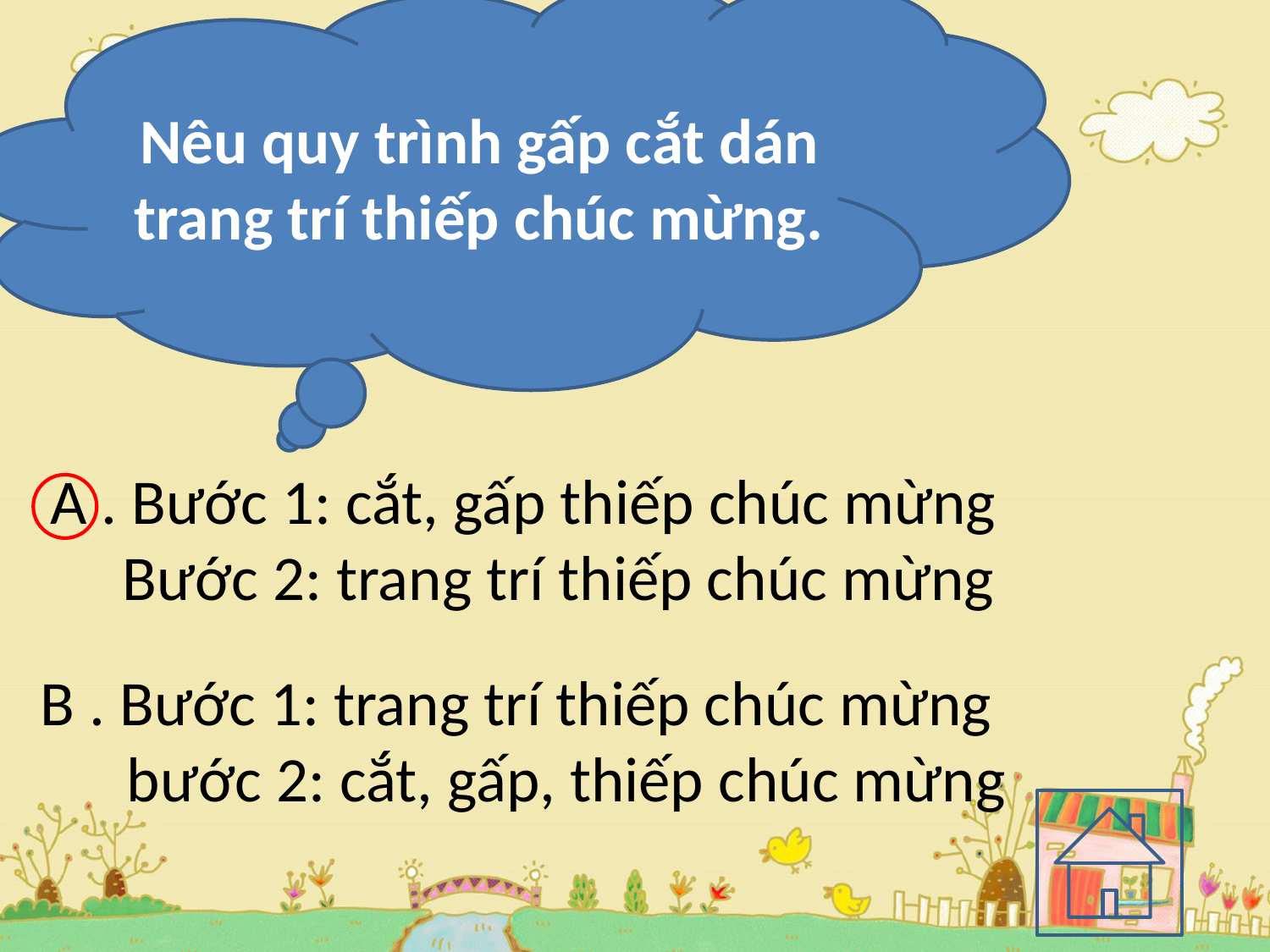

Nêu quy trình gấp cắt dán trang trí thiếp chúc mừng.
A . Bước 1: cắt, gấp thiếp chúc mừng
     Bước 2: trang trí thiếp chúc mừng

B . Bước 1: trang trí thiếp chúc mừng
      bước 2: cắt, gấp, thiếp chúc mừng